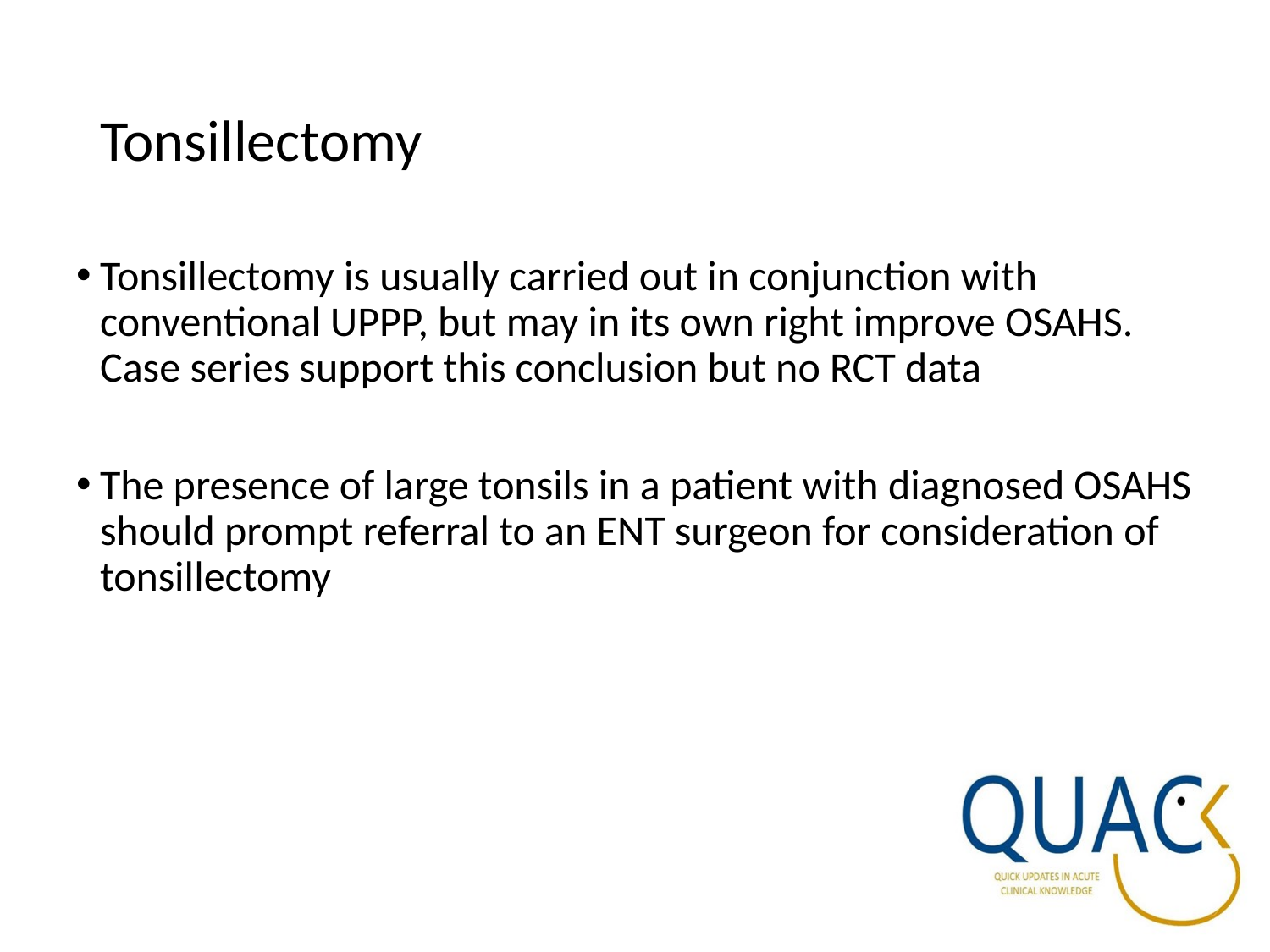

# Tonsillectomy
Tonsillectomy is usually carried out in conjunction with conventional UPPP, but may in its own right improve OSAHS. Case series support this conclusion but no RCT data

The presence of large tonsils in a patient with diagnosed OSAHS should prompt referral to an ENT surgeon for consideration of tonsillectomy